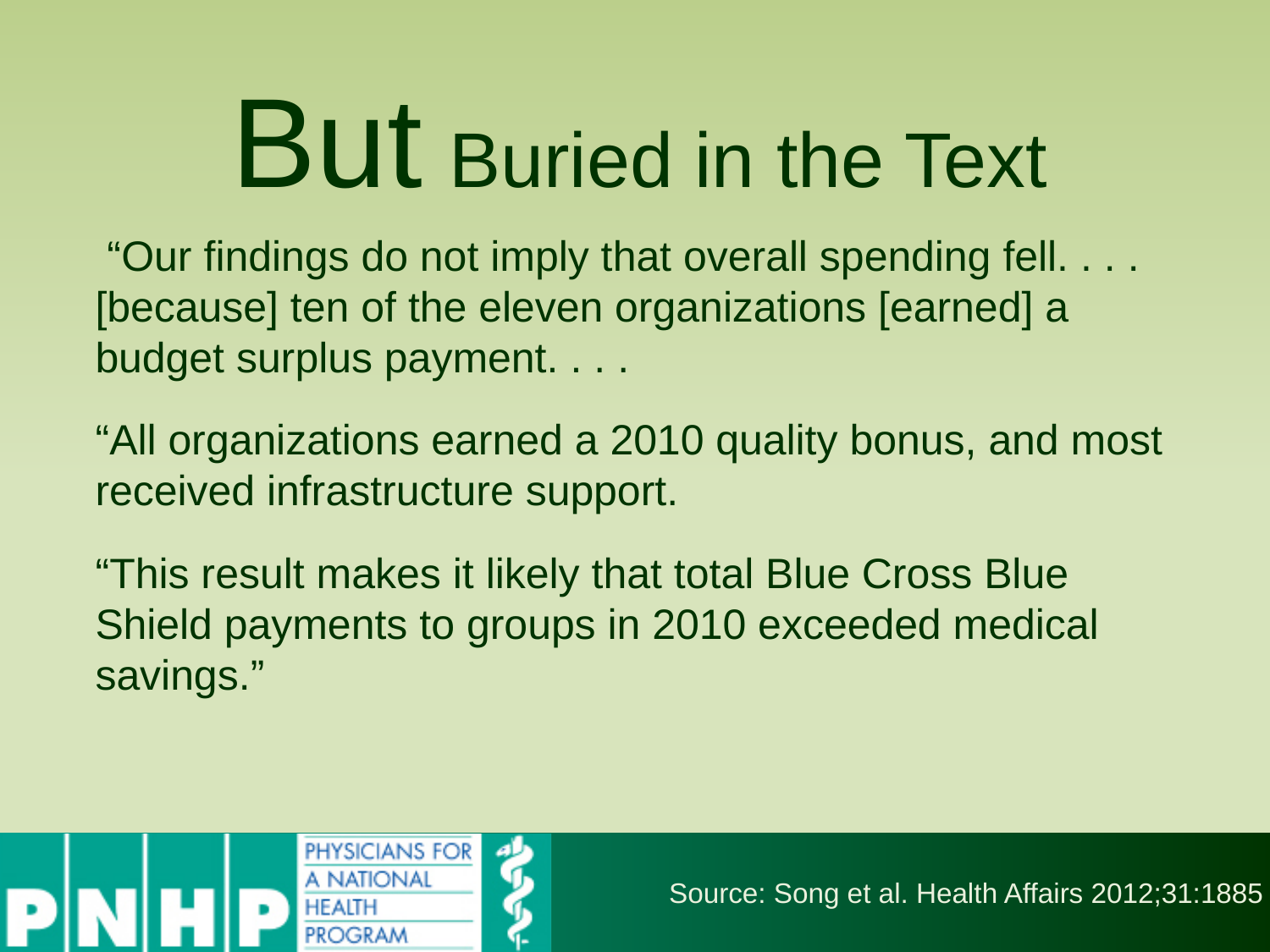

# But Buried in the Text
 “Our findings do not imply that overall spending fell. . . . [because] ten of the eleven organizations [earned] a budget surplus payment. . . .
“All organizations earned a 2010 quality bonus, and most received infrastructure support.
“This result makes it likely that total Blue Cross Blue Shield payments to groups in 2010 exceeded medical savings.”
Source: Song et al. Health Affairs 2012;31:1885